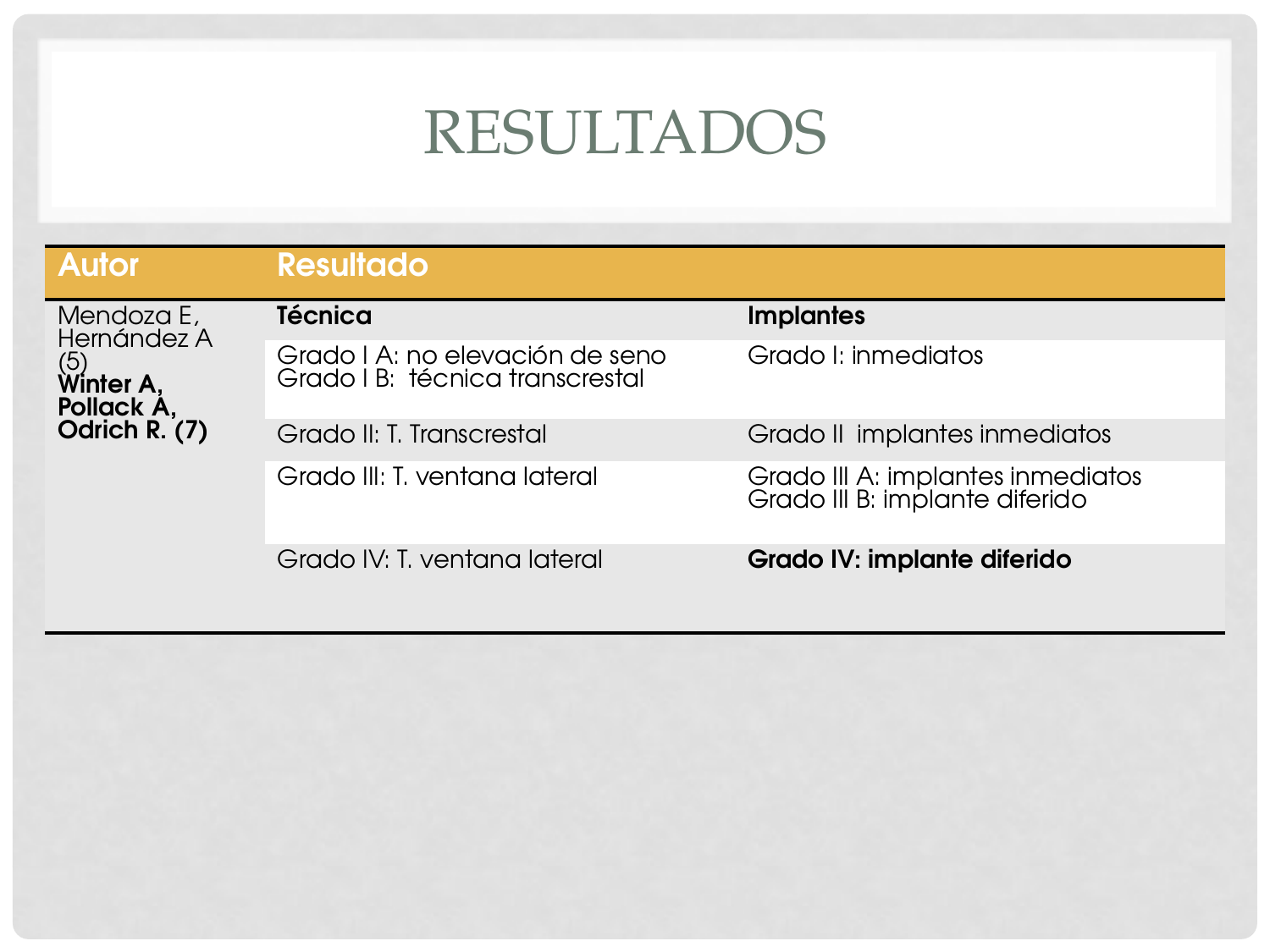

# Resultados
| Autor | Resultado |  |
| --- | --- | --- |
| Mendoza E, Hernández A (5) Winter A, Pollack A, Odrich R. (7) | Técnica | Implantes |
|  | Grado I A: no elevación de seno Grado I B: técnica transcrestal | Grado I: inmediatos |
|  | Grado II: T. Transcrestal | Grado II implantes inmediatos |
|  | Grado III: T. ventana lateral | Grado III A: implantes inmediatos Grado III B: implante diferido |
|  | Grado IV: T. ventana lateral | Grado IV: implante diferido |